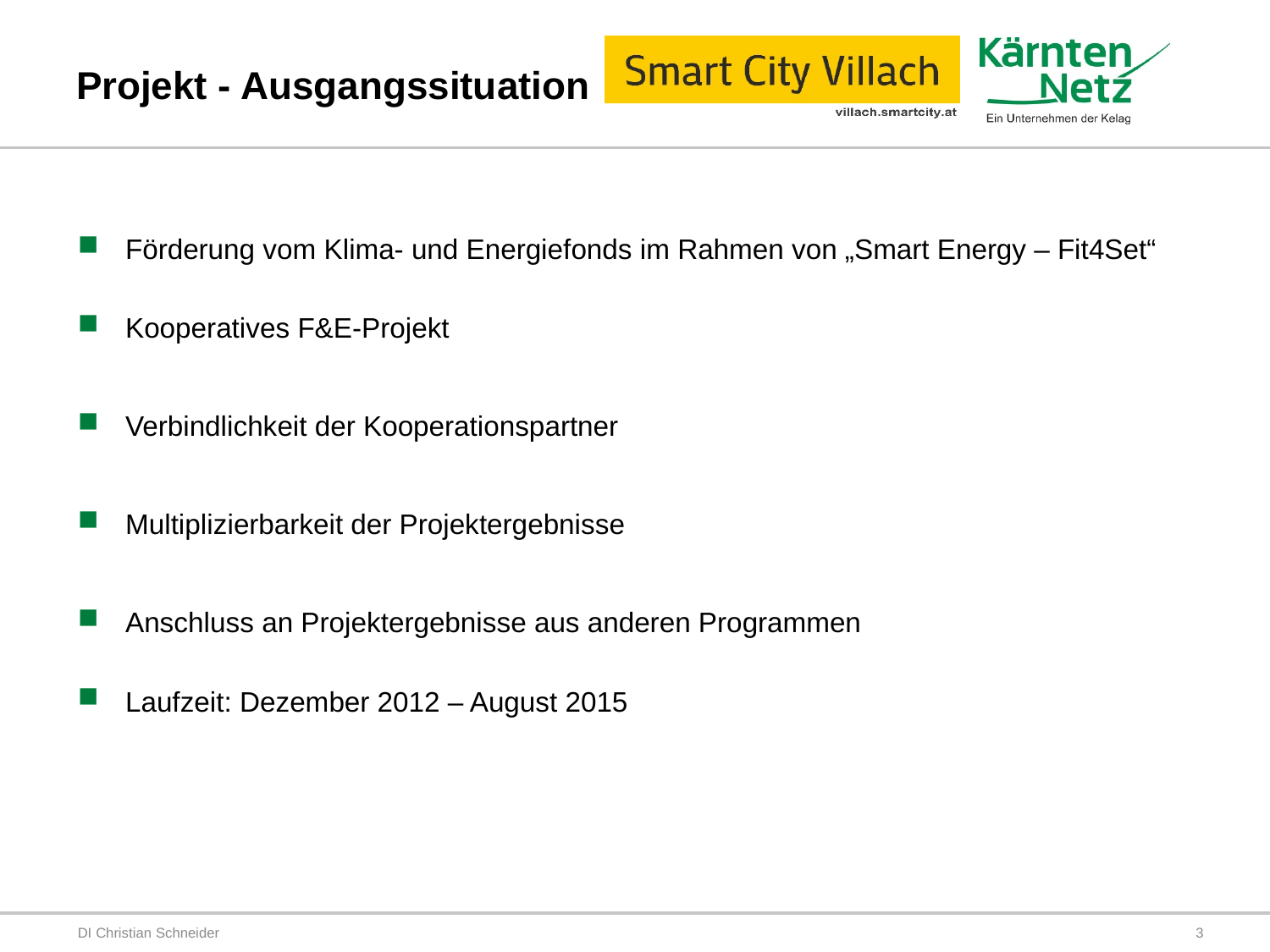

# Projekt - Ausgangssituation
Förderung vom Klima- und Energiefonds im Rahmen von „Smart Energy – Fit4Set“

Kooperatives F&E-Projekt

Verbindlichkeit der Kooperationspartner

Multiplizierbarkeit der Projektergebnisse

Anschluss an Projektergebnisse aus anderen Programmen

Laufzeit: Dezember 2012 – August 2015

DI Christian Schneider
3